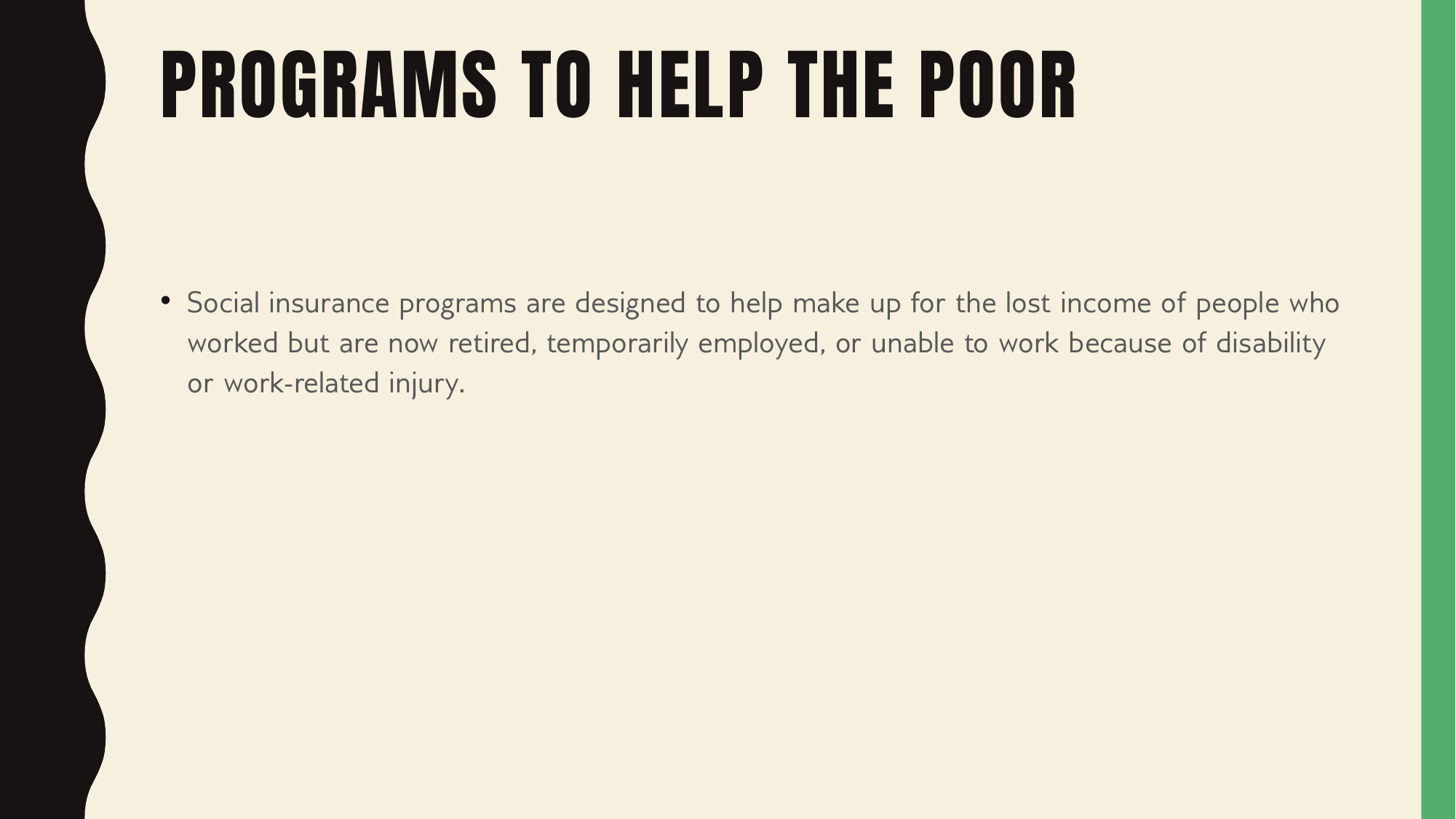

# Programs to help the poor
Social insurance programs are designed to help make up for the lost income of people who worked but are now retired, temporarily employed, or unable to work because of disability or work-related injury.